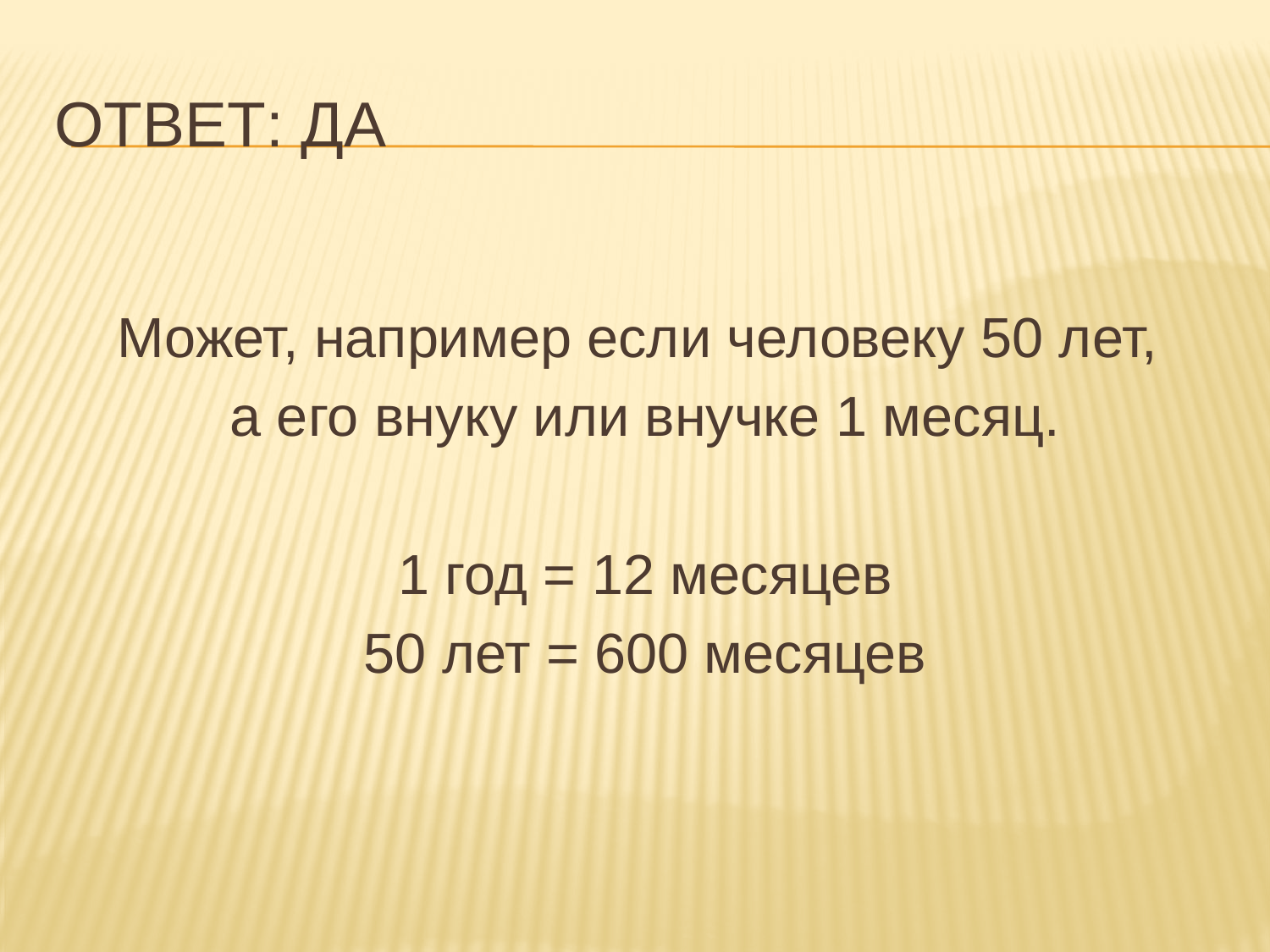

# Ответ: да

Может, например если человеку 50 лет,
а его внуку или внучке 1 месяц.

1 год = 12 месяцев
50 лет = 600 месяцев